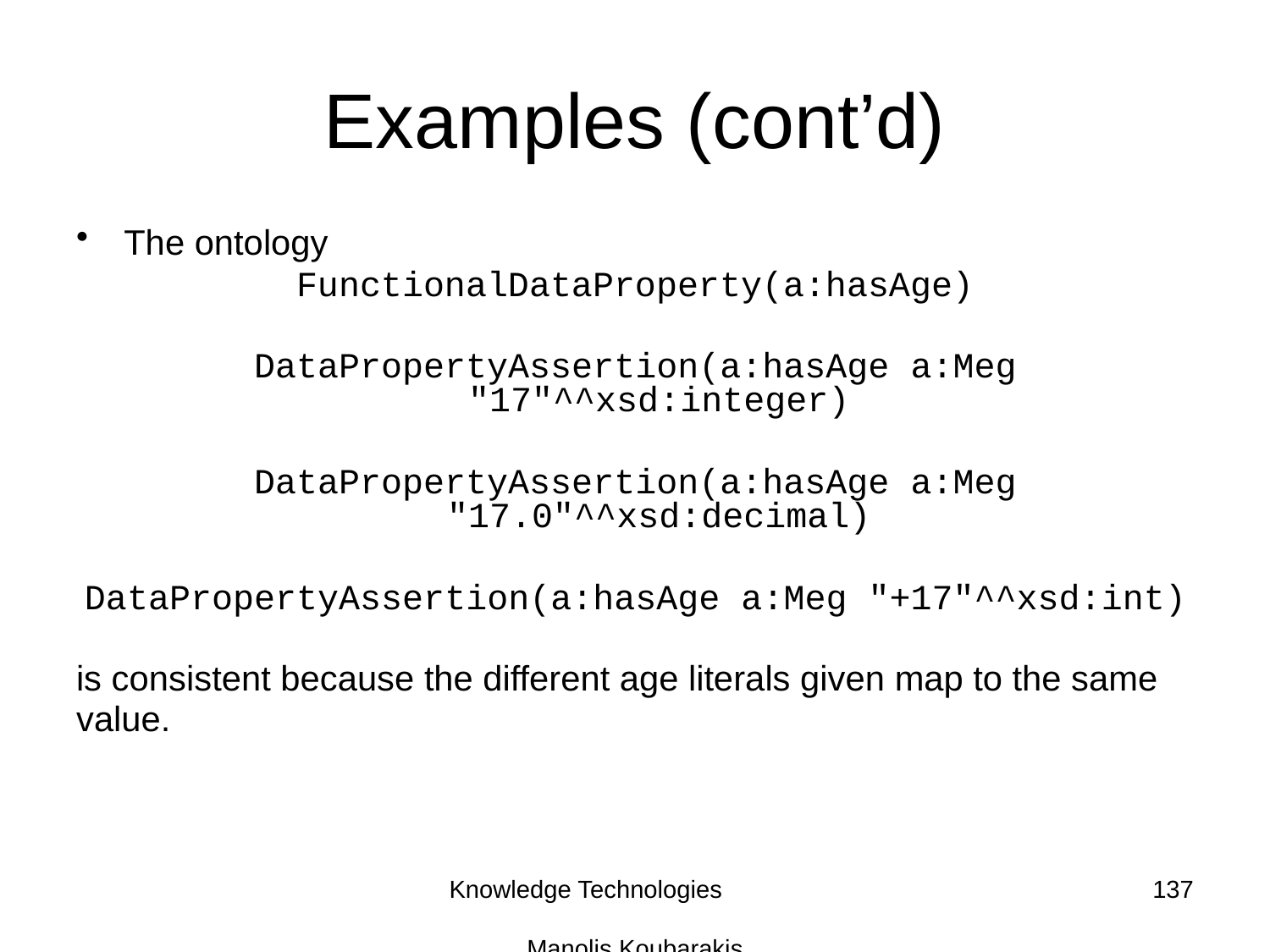

# Examples (cont’d)
The ontology
FunctionalDataProperty(a:hasAge)

DataPropertyAssertion(a:hasAge a:Meg "17"^^xsd:integer)

DataPropertyAssertion(a:hasAge a:Meg "17.0"^^xsd:decimal)

DataPropertyAssertion(a:hasAge a:Meg "+17"^^xsd:int)

is consistent because the different age literals given map to the same
value.
Knowledge Technologies                                                             Manolis Koubarakis
137